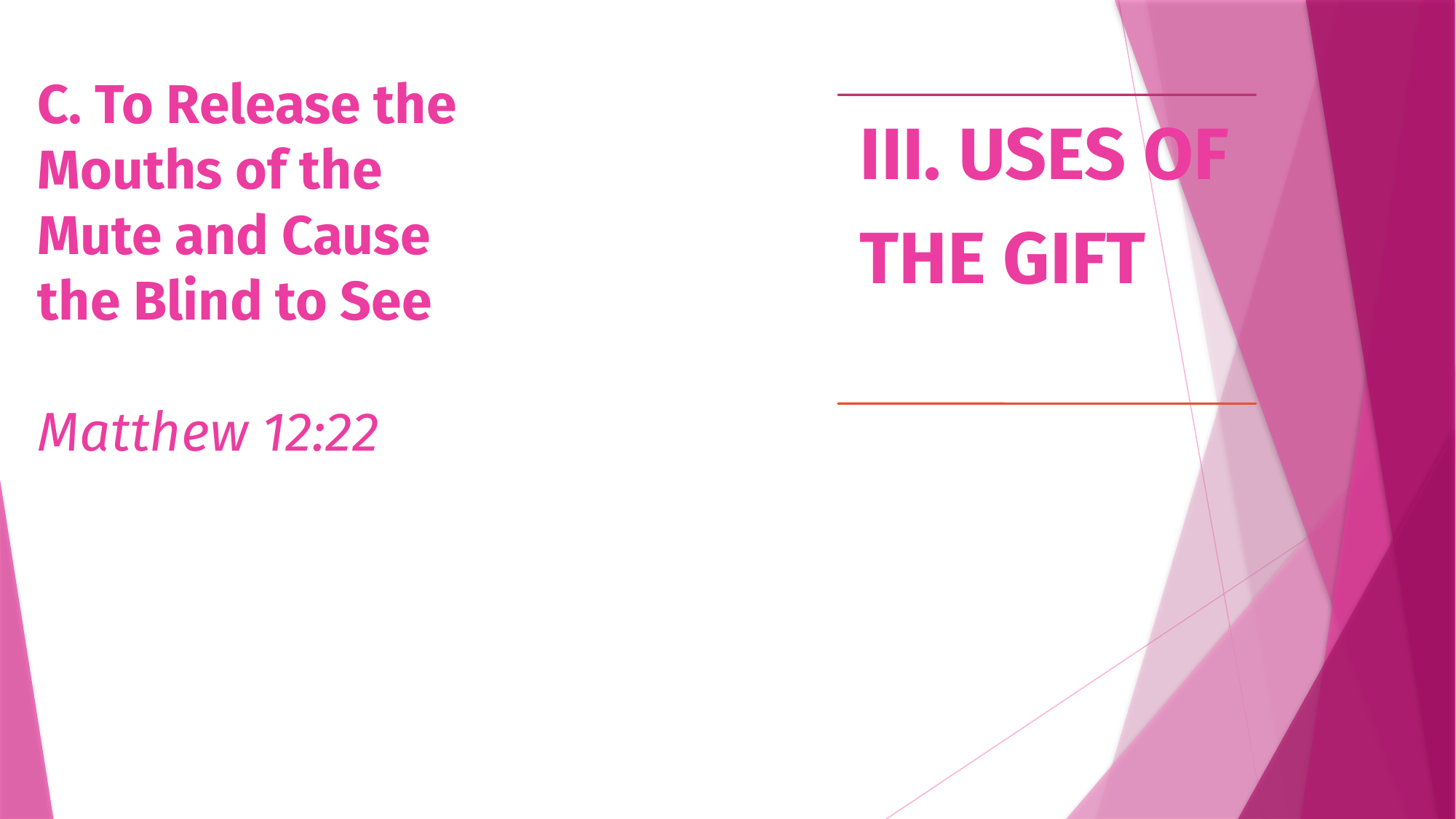

# C. To Release the Mouths of the Mute and Cause the Blind to See Matthew 12:22
III. USES OF
THE GIFT